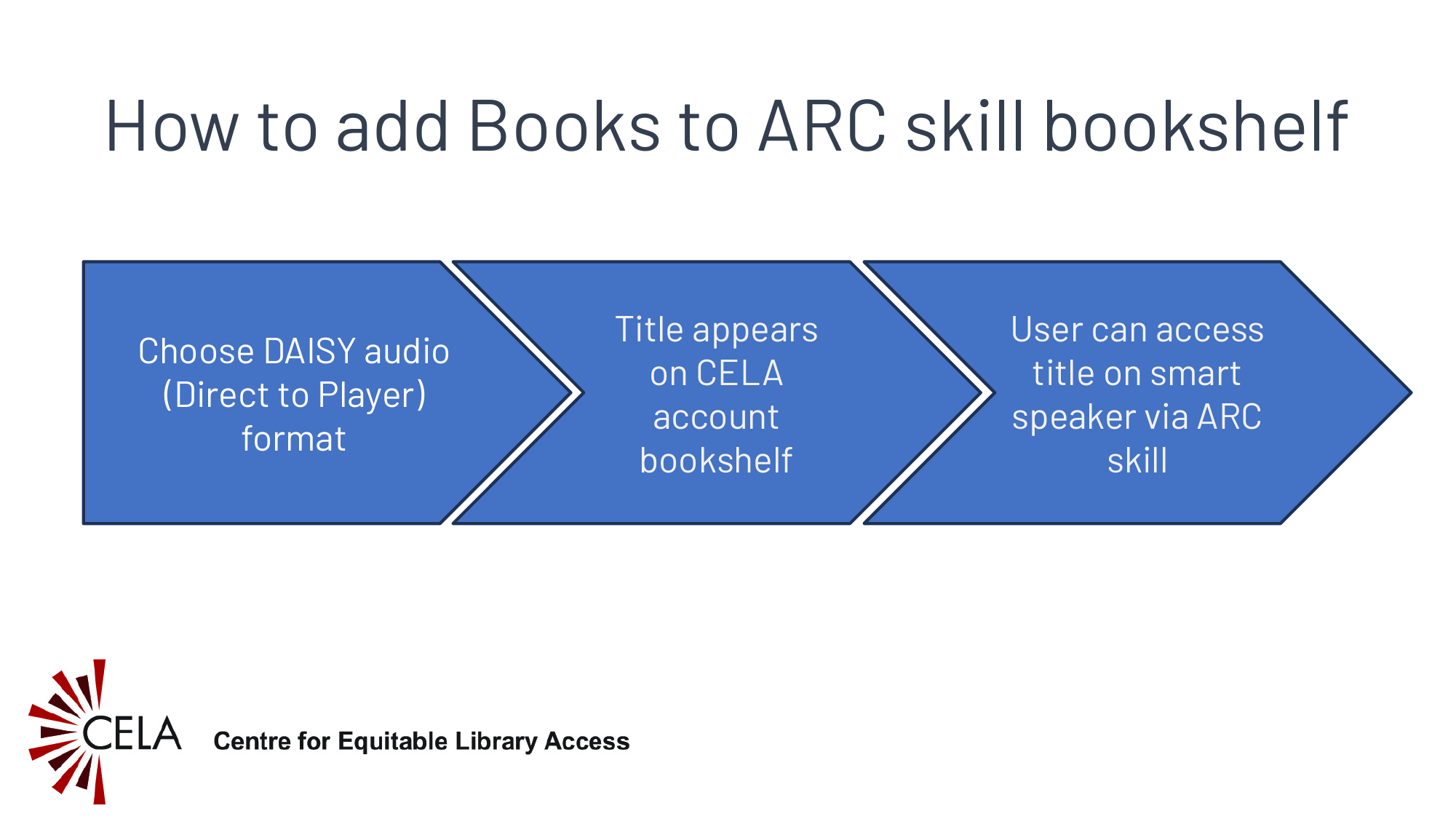

# How to add Books to ARC skill bookshelf
User can access title on smart speaker via ARC skill
Title appears on CELA account bookshelf
Choose DAISY audio
(Direct to Player)
format